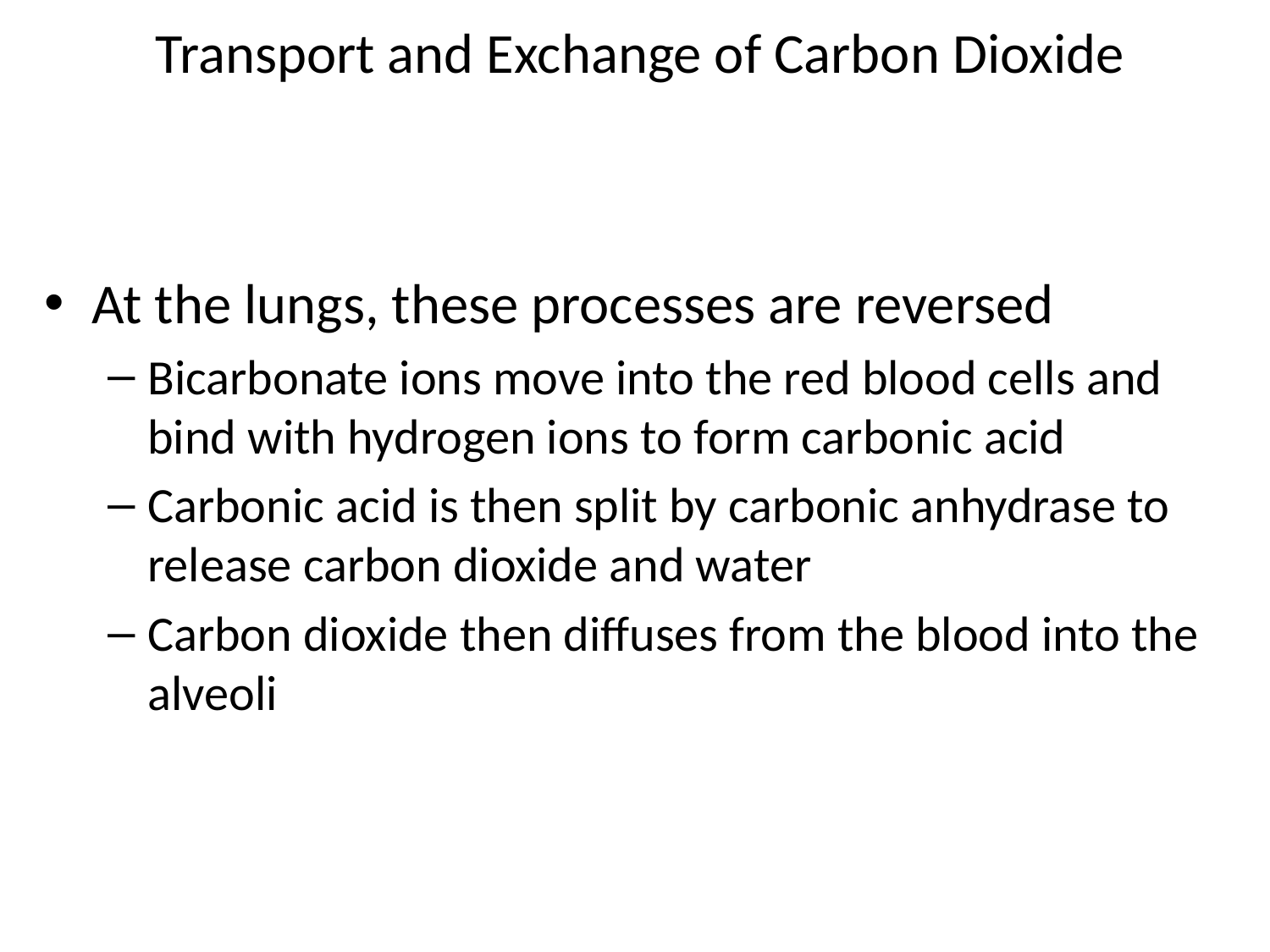

# Transport and Exchange of Carbon Dioxide
At the lungs, these processes are reversed
Bicarbonate ions move into the red blood cells and bind with hydrogen ions to form carbonic acid
Carbonic acid is then split by carbonic anhydrase to release carbon dioxide and water
Carbon dioxide then diffuses from the blood into the alveoli